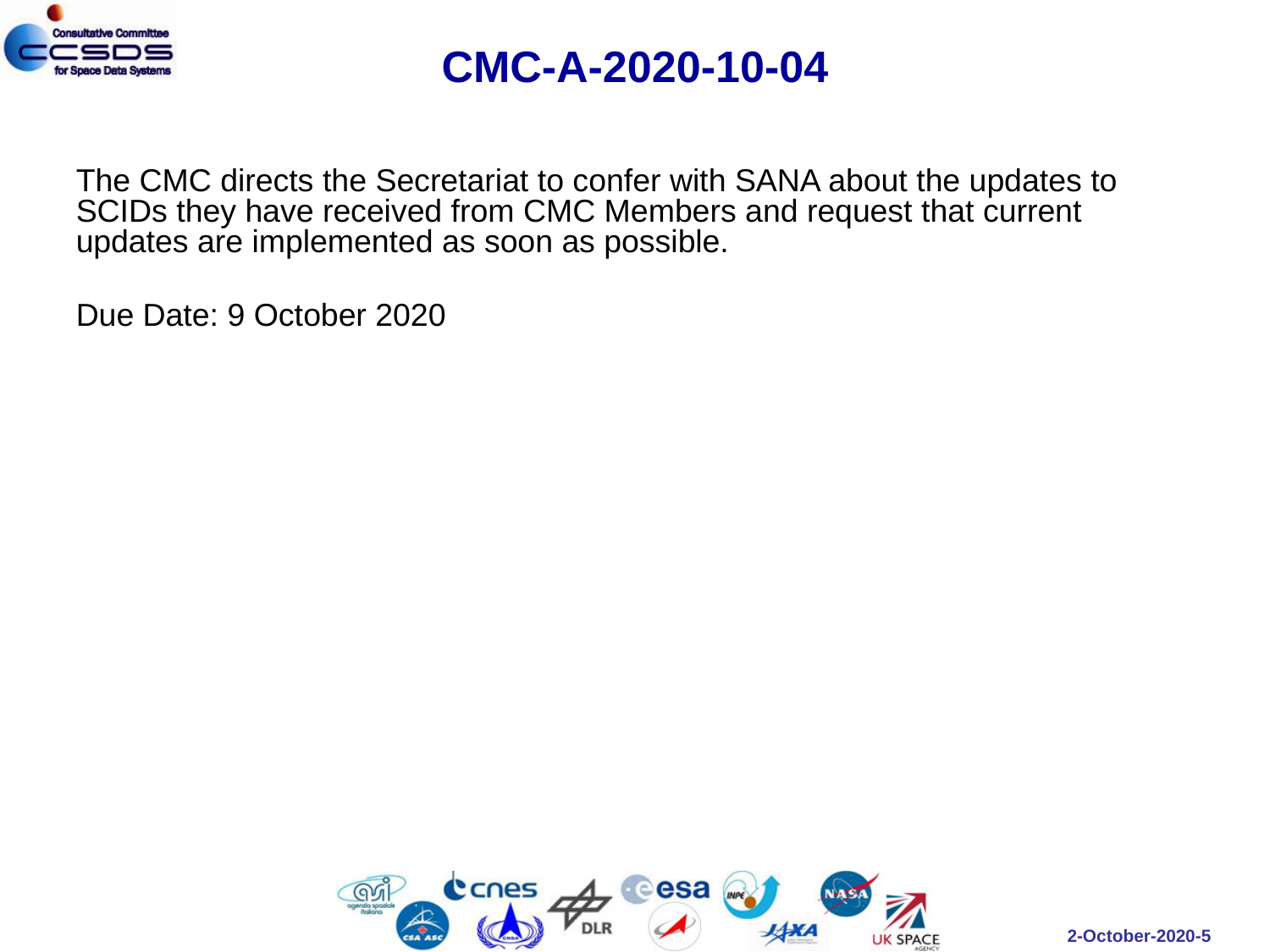

# CMC-A-2020-10-04
The CMC directs the Secretariat to confer with SANA about the updates to SCIDs they have received from CMC Members and request that current updates are implemented as soon as possible.

Due Date: 9 October 2020